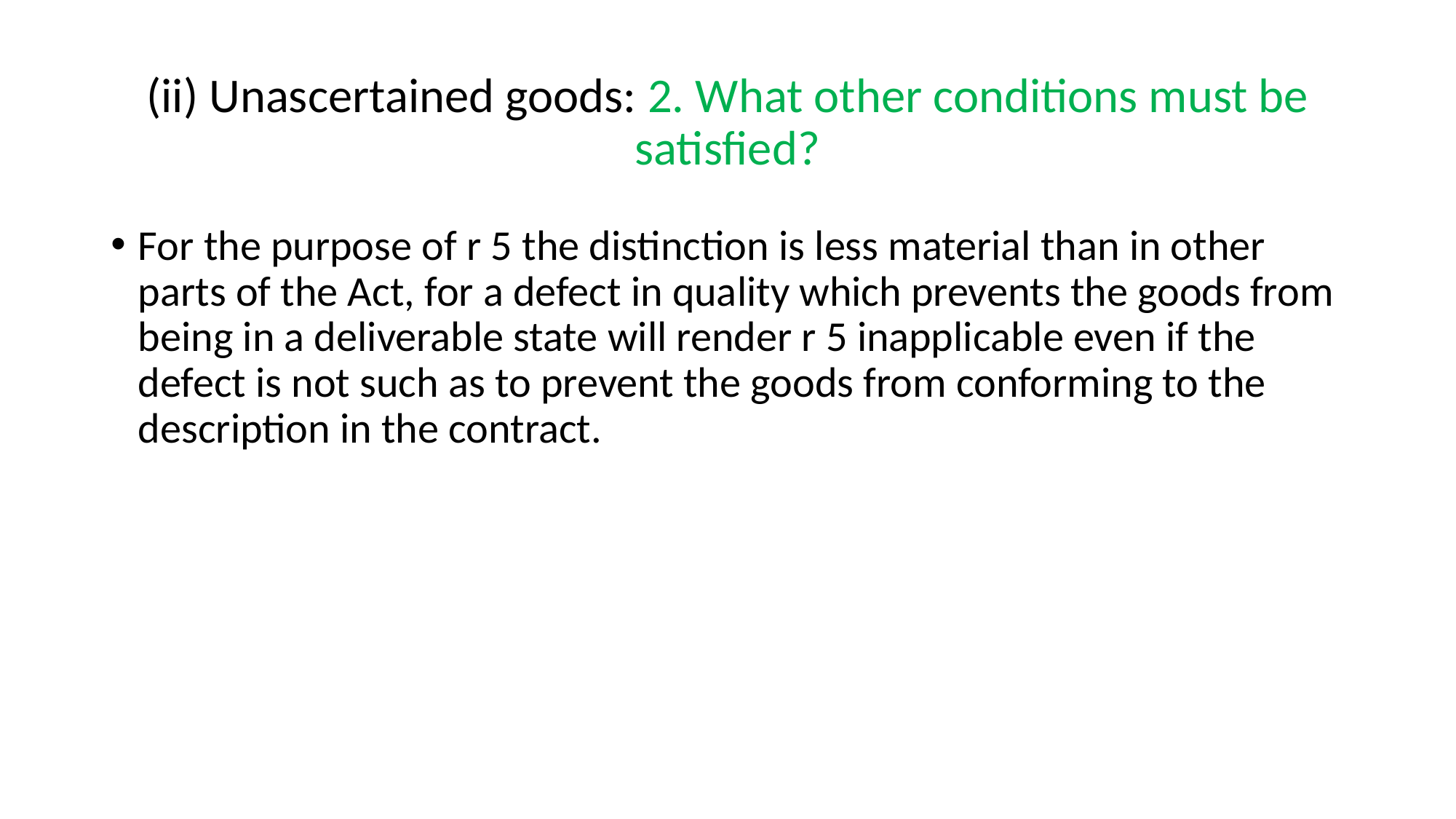

# (ii) Unascertained goods: 2. What other conditions must be satisfied?
For the purpose of r 5 the distinction is less material than in other parts of the Act, for a defect in quality which prevents the goods from being in a deliverable state will render r 5 inapplicable even if the defect is not such as to prevent the goods from conforming to the description in the contract.